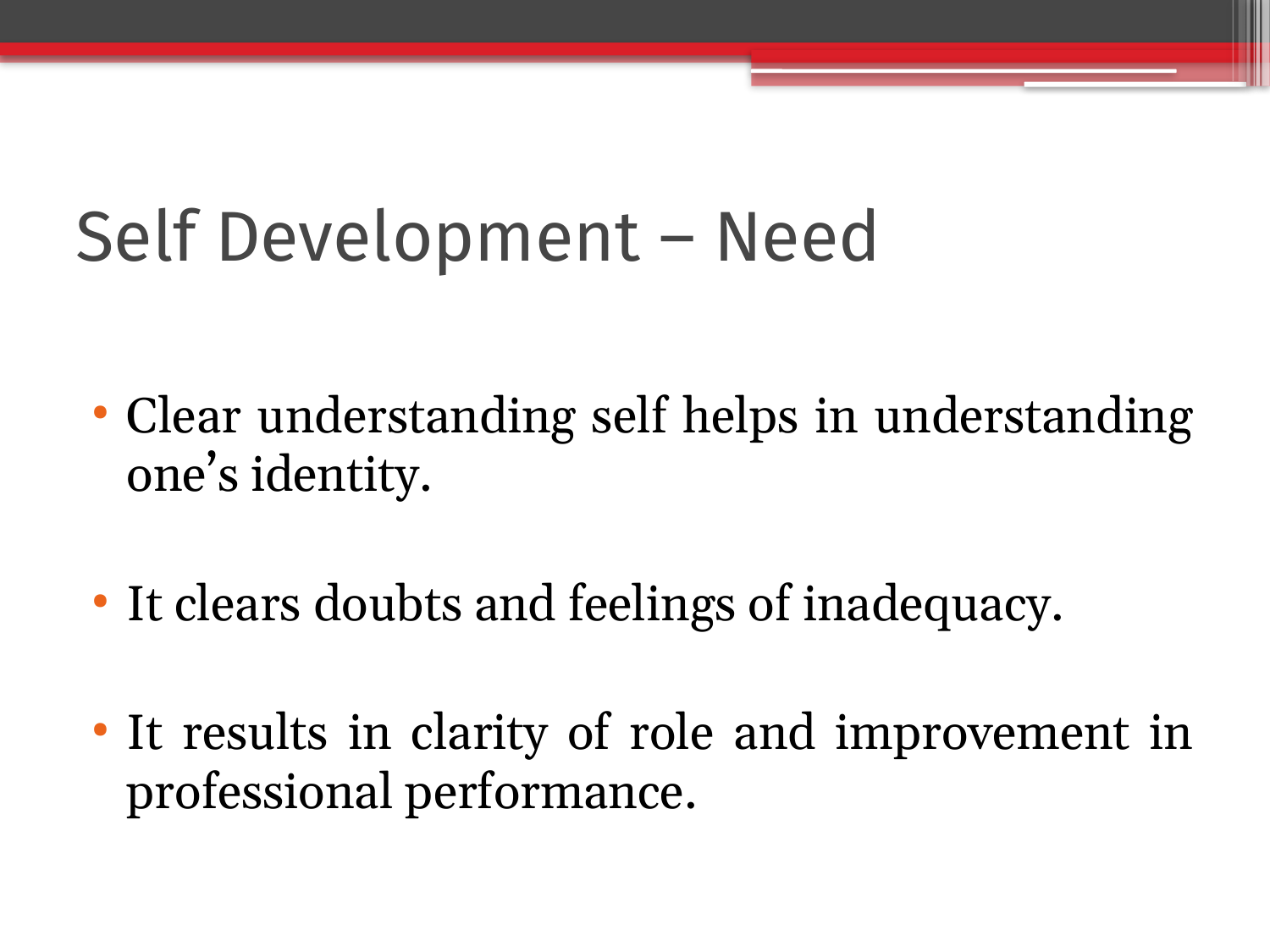

# Self Development – Need

Clear understanding self helps in understanding one’s identity.

It clears doubts and feelings of inadequacy.

It results in clarity of role and improvement in professional performance.